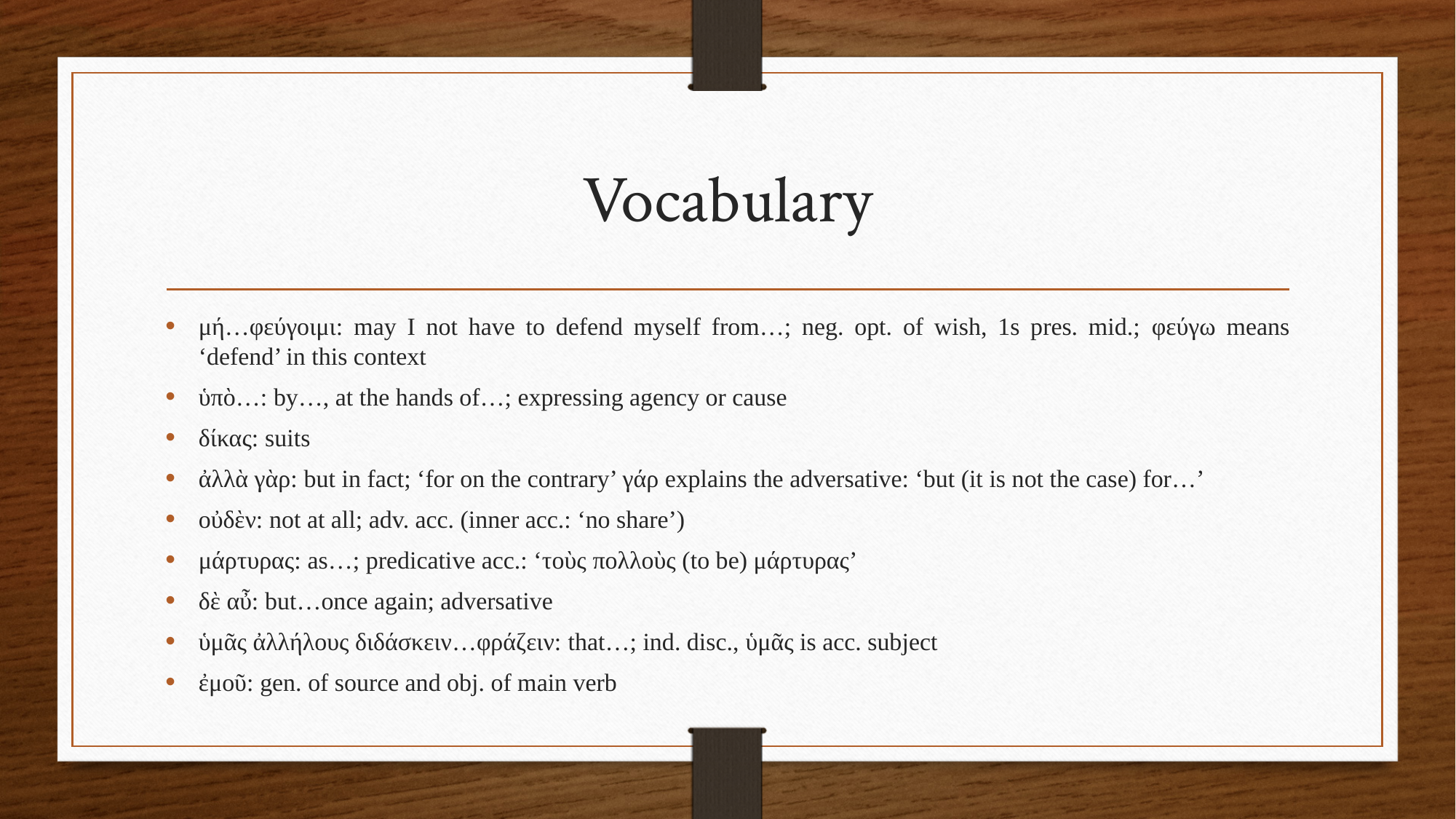

# Vocabulary
μή…φεύγοιμι: may I not have to defend myself from…; neg. opt. of wish, 1s pres. mid.; φεύγω means ‘defend’ in this context
ὑπὸ…: by…, at the hands of…; expressing agency or cause
δίκας: suits
ἀλλὰ γὰρ: but in fact; ‘for on the contrary’ γάρ explains the adversative: ‘but (it is not the case) for…’
οὐδὲν: not at all; adv. acc. (inner acc.: ‘no share’)
μάρτυρας: as…; predicative acc.: ‘τοὺς πολλοὺς (to be) μάρτυρας’
δὲ αὖ: but…once again; adversative
ὑμᾶς ἀλλήλους διδάσκειν…φράζειν: that…; ind. disc., ὑμᾶς is acc. subject
ἐμοῦ: gen. of source and obj. of main verb